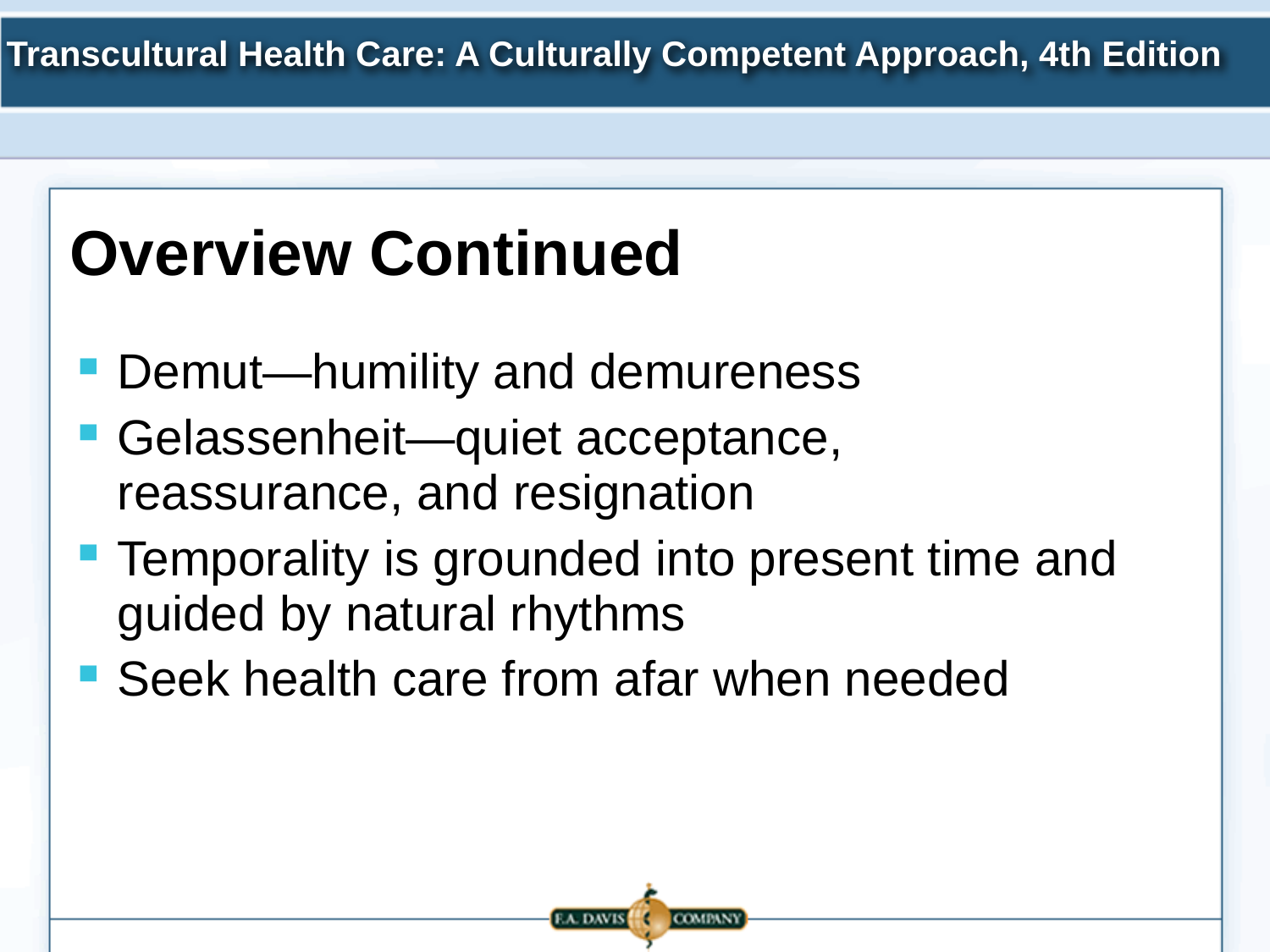

Overview Continued
Demut—humility and demureness
Gelassenheit—quiet acceptance, reassurance, and resignation
Temporality is grounded into present time and guided by natural rhythms
Seek health care from afar when needed